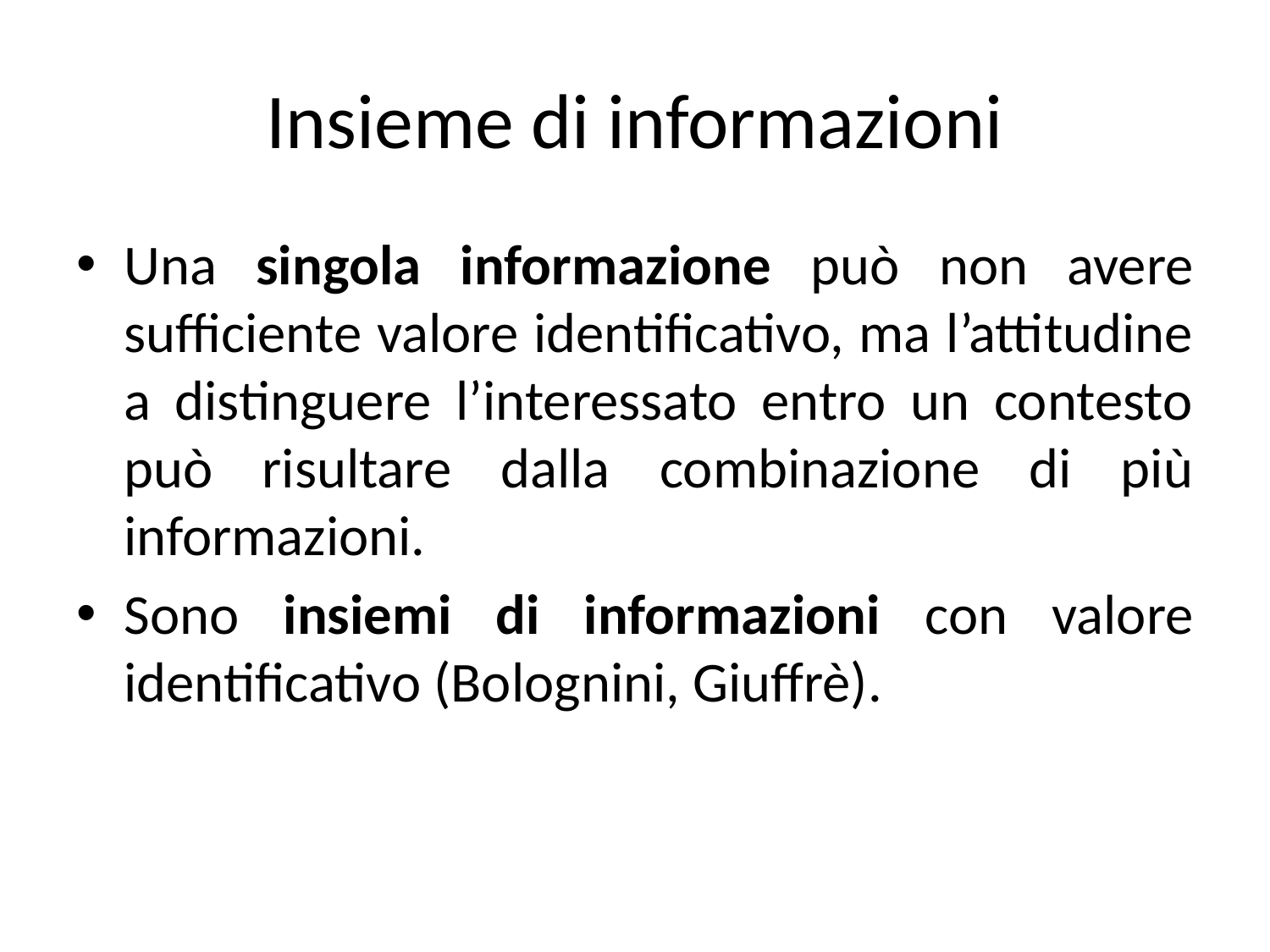

# Insieme di informazioni
Una singola informazione può non avere sufficiente valore identificativo, ma l’attitudine a distinguere l’interessato entro un contesto può risultare dalla combinazione di più informazioni.
Sono insiemi di informazioni con valore identificativo (Bolognini, Giuffrè).